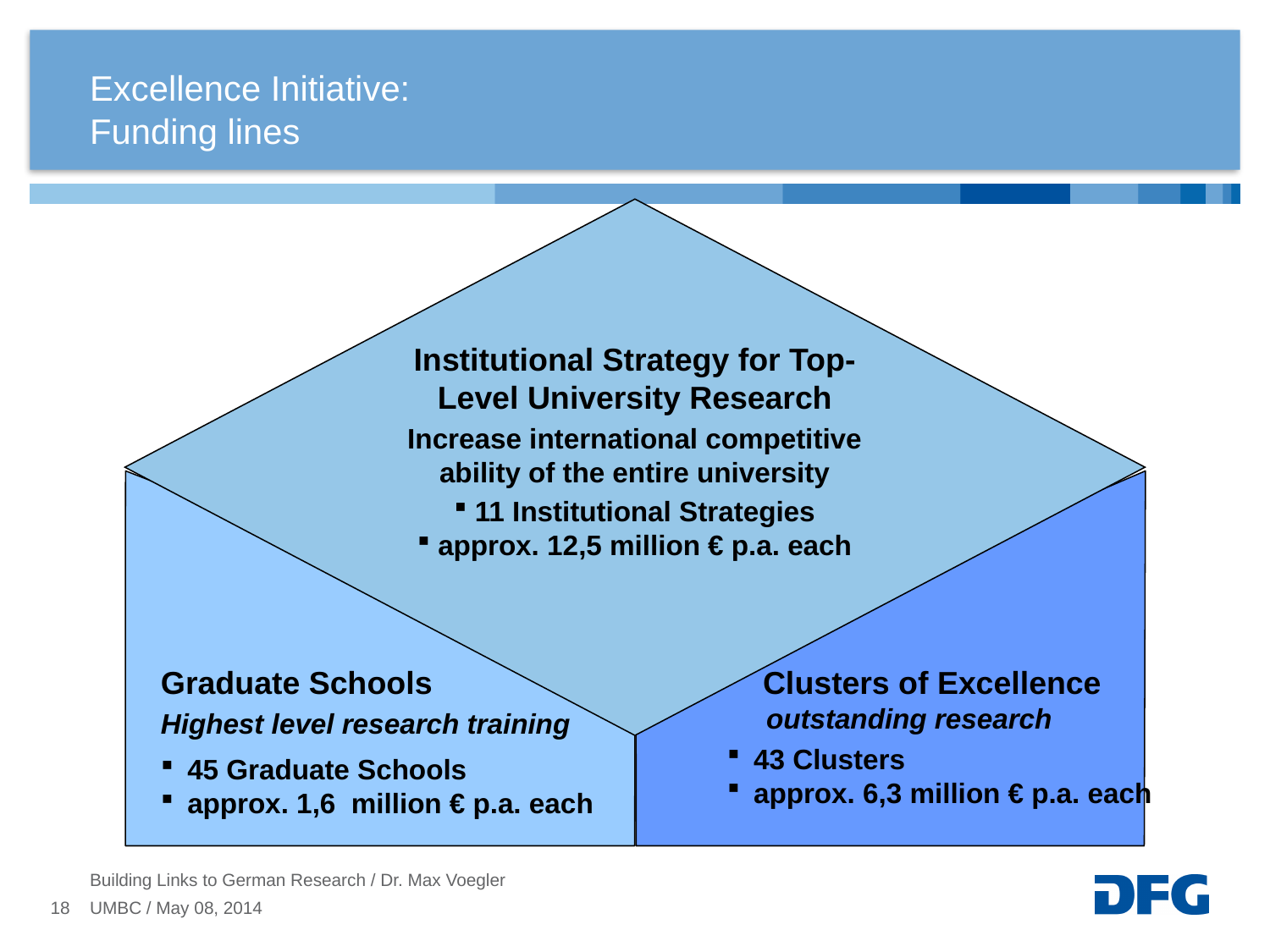

Excellence Initiative:
Funding lines
Institutional Strategy for Top-Level University Research
Increase international competitive ability of the entire university
 11 Institutional Strategies
 approx. 12,5 million € p.a. each

    Clusters of Excellence
     outstanding research
43 Clusters
approx. 6,3 million € p.a. each
Graduate Schools
Highest level research training
45 Graduate Schools
approx. 1,6  million € p.a. each
Building Links to German Research / Dr. Max Voegler
18
UMBC / May 08, 2014